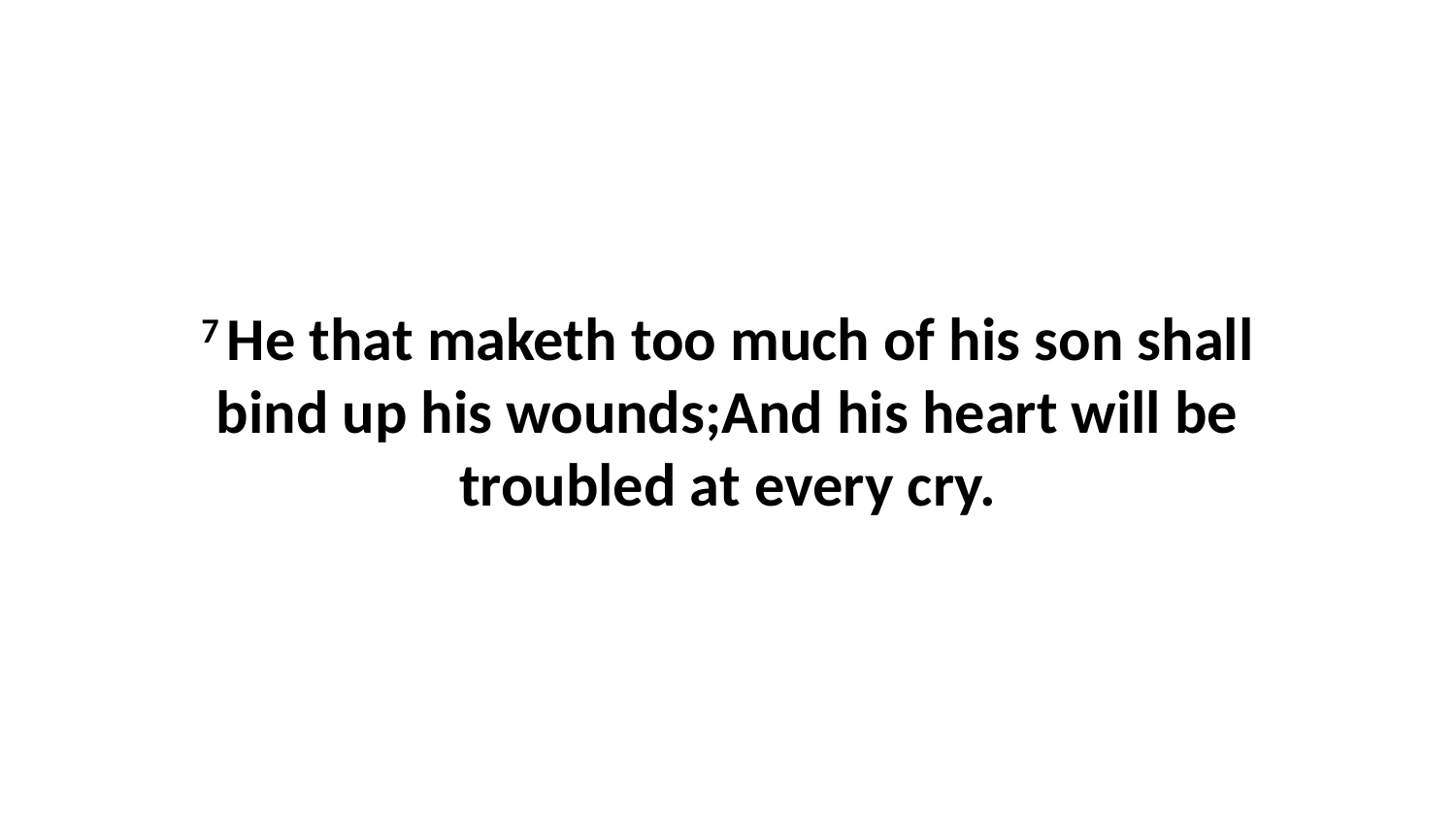

7 He that maketh too much of his son shall bind up his wounds;And his heart will be troubled at every cry.